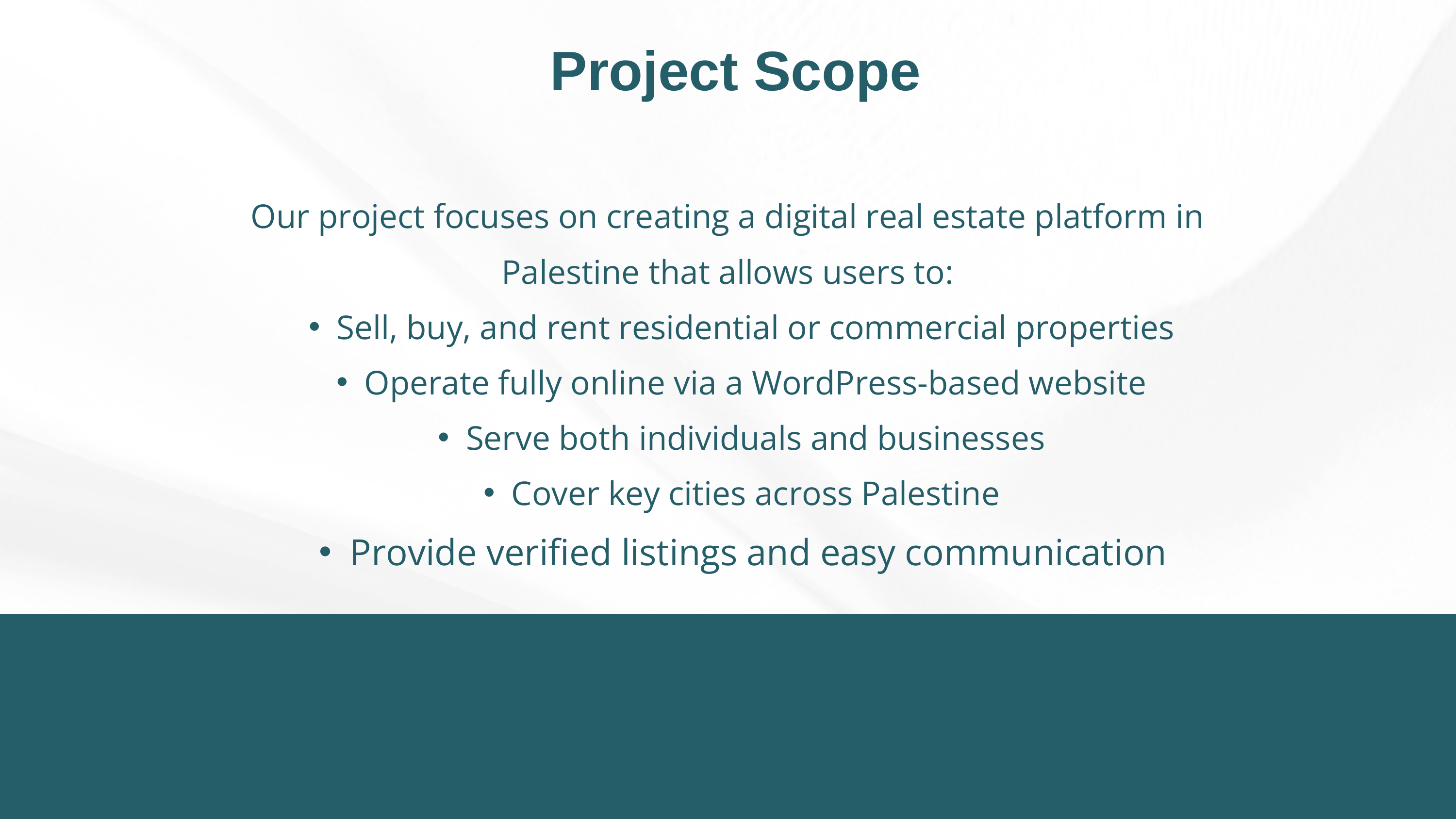

Project Scope

Our project focuses on creating a digital real estate platform in Palestine that allows users to:
Sell, buy, and rent residential or commercial properties
Operate fully online via a WordPress-based website
Serve both individuals and businesses
Cover key cities across Palestine
Provide verified listings and easy communication